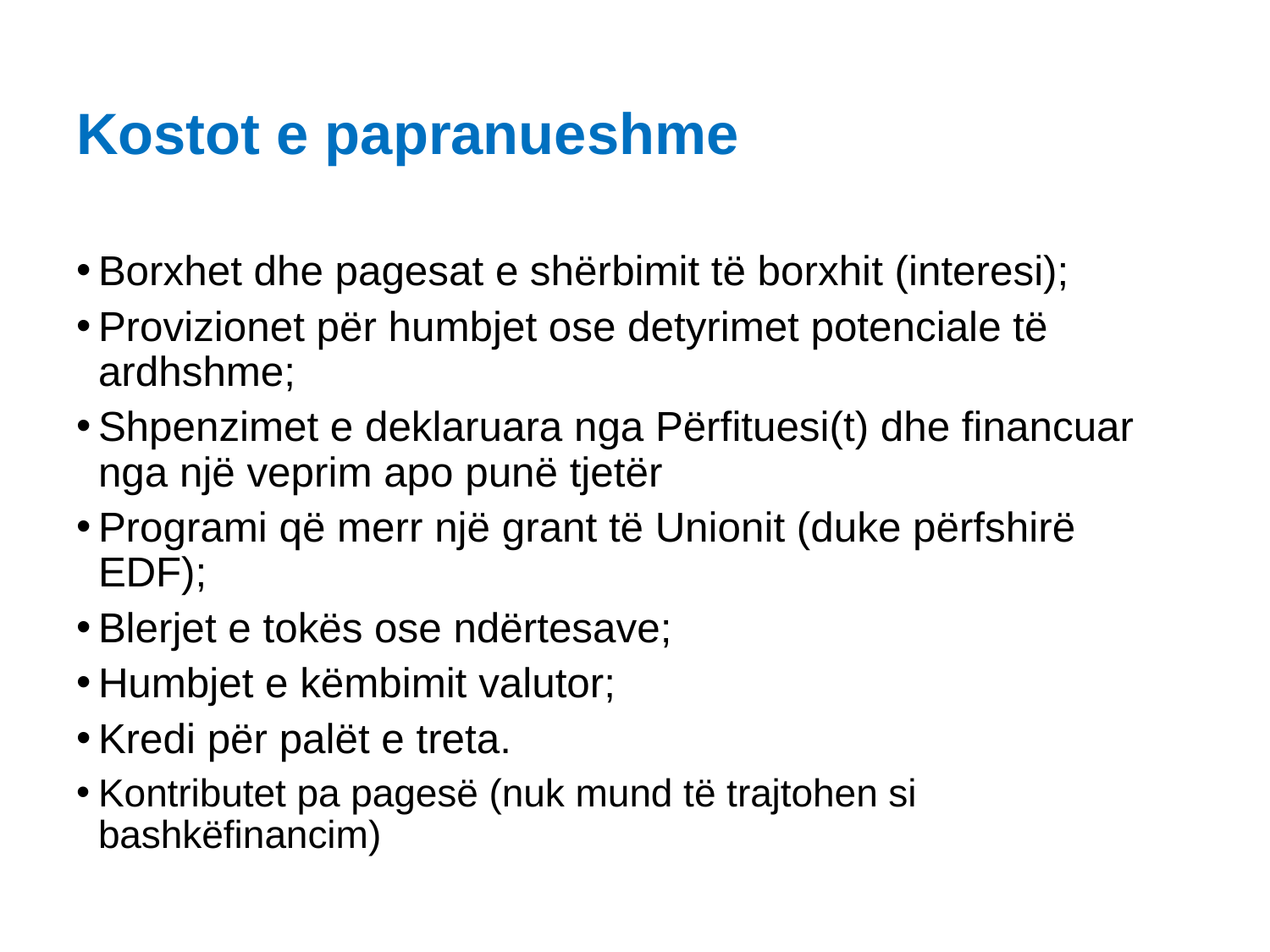

# Kostot e papranueshme
Borxhet dhe pagesat e shërbimit të borxhit (interesi);
Provizionet për humbjet ose detyrimet potenciale të ardhshme;
Shpenzimet e deklaruara nga Përfituesi(t) dhe financuar nga një veprim apo punë tjetër
Programi që merr një grant të Unionit (duke përfshirë EDF);
Blerjet e tokës ose ndërtesave;
Humbjet e këmbimit valutor;
Kredi për palët e treta.
Kontributet pa pagesë (nuk mund të trajtohen si bashkëfinancim)